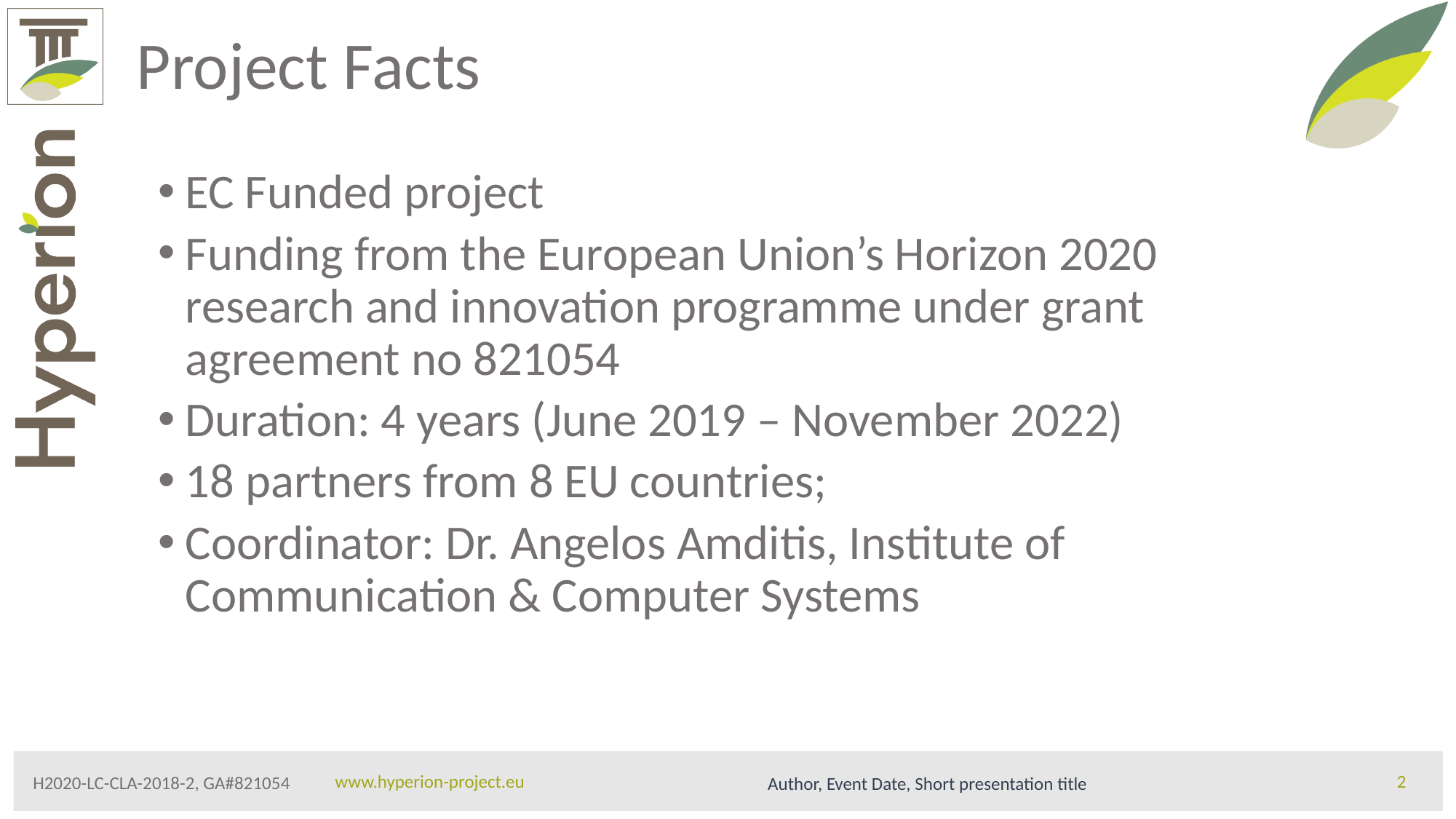

Project Facts

EC Funded project
Funding from the European Union’s Horizon 2020 research and innovation programme under grant agreement no 821054
Duration: 4 years (June 2019 – November 2022)
18 partners from 8 EU countries;
Coordinator: Dr. Angelos Amditis, Institute of Communication & Computer Systems

Author, Event Date, Short presentation title
2